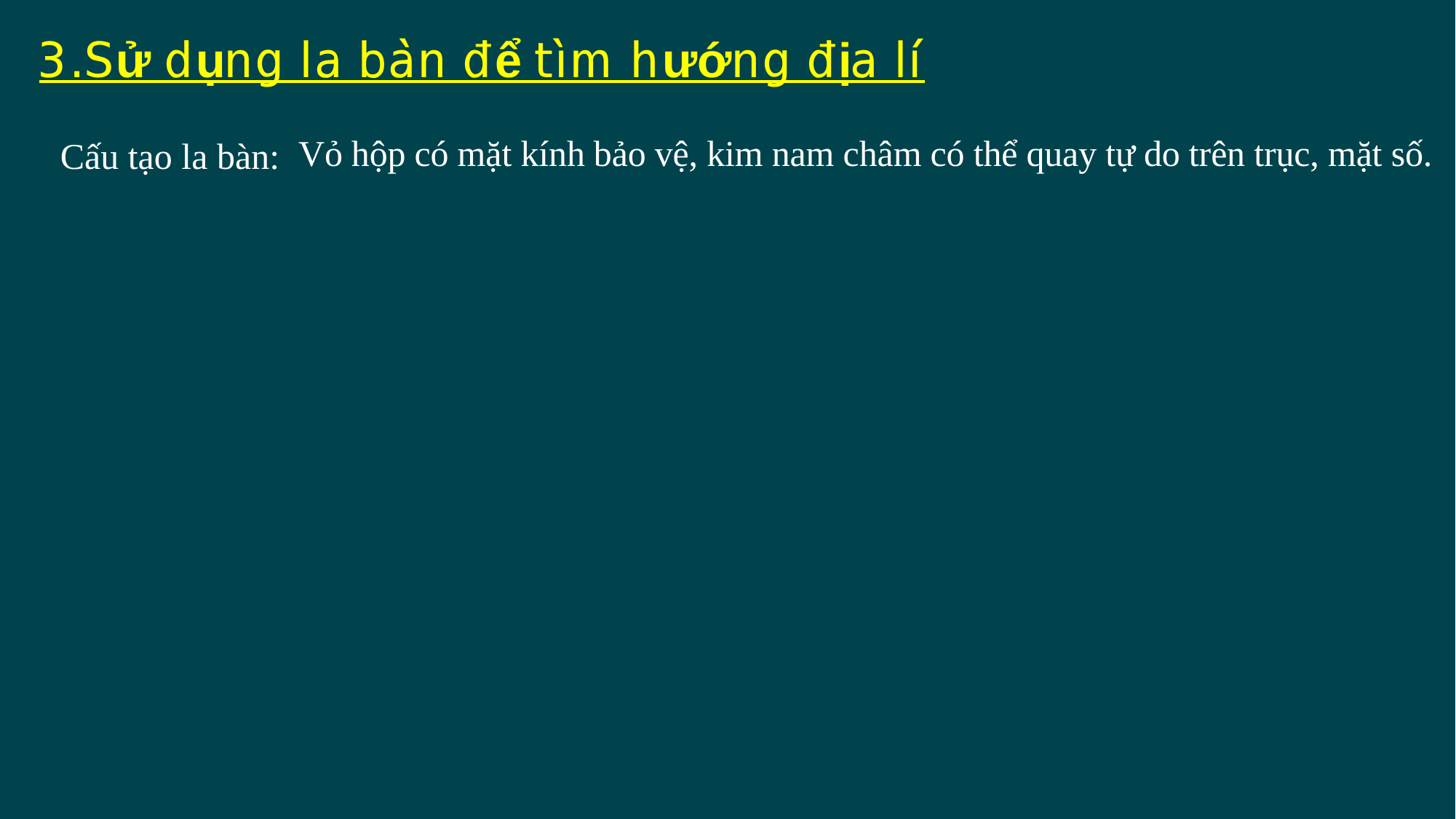

3.Sử dụng la bàn để tìm hướng địa lí
Cấu tạo la bàn:
Vỏ hộp có mặt kính bảo vệ, kim nam châm có thể quay tự do trên trục, mặt số.